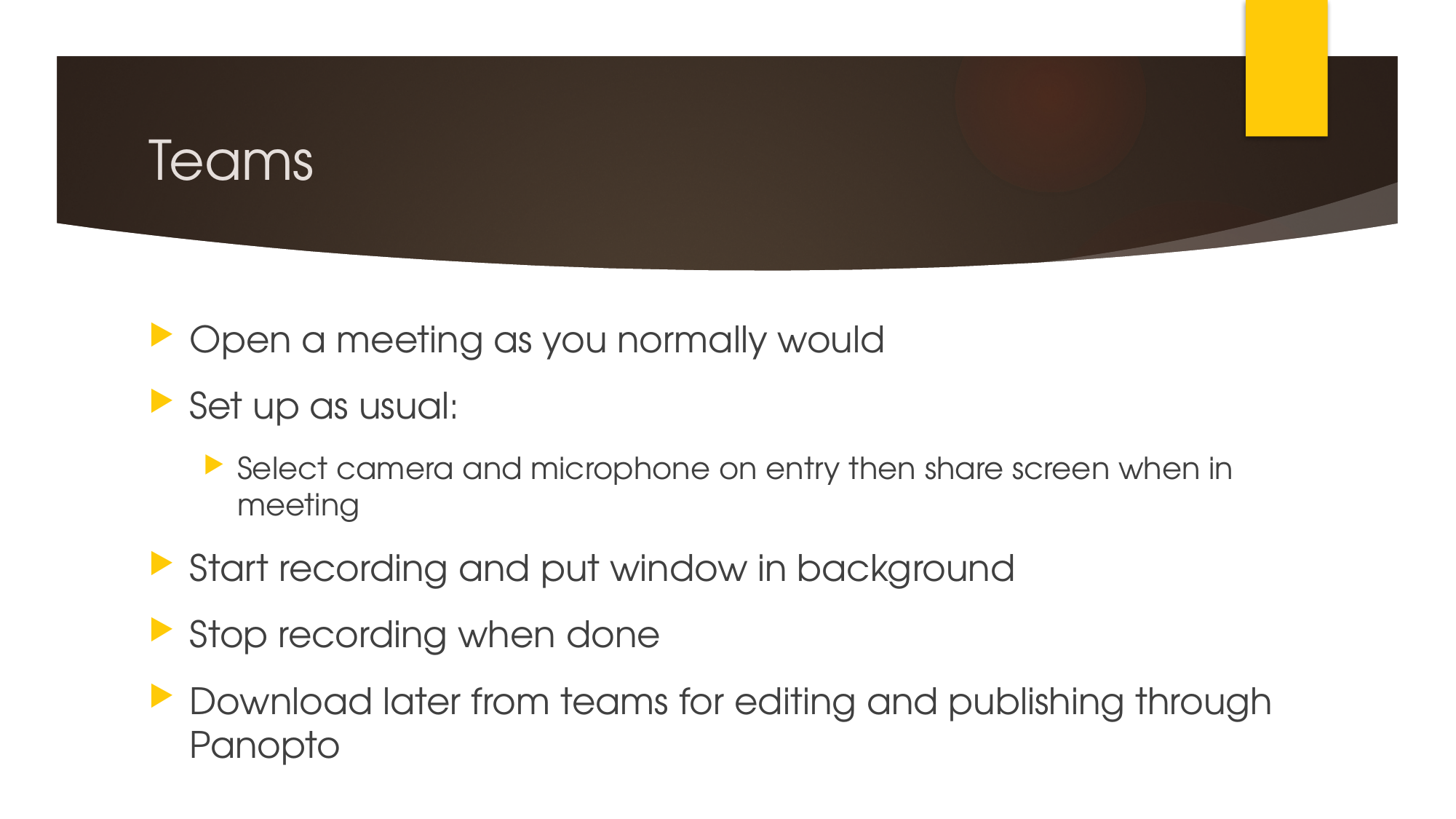

# Teams
Open a meeting as you normally would
Set up as usual:
Select camera and microphone on entry then share screen when in meeting
Start recording and put window in background
Stop recording when done
Download later from teams for editing and publishing through Panopto